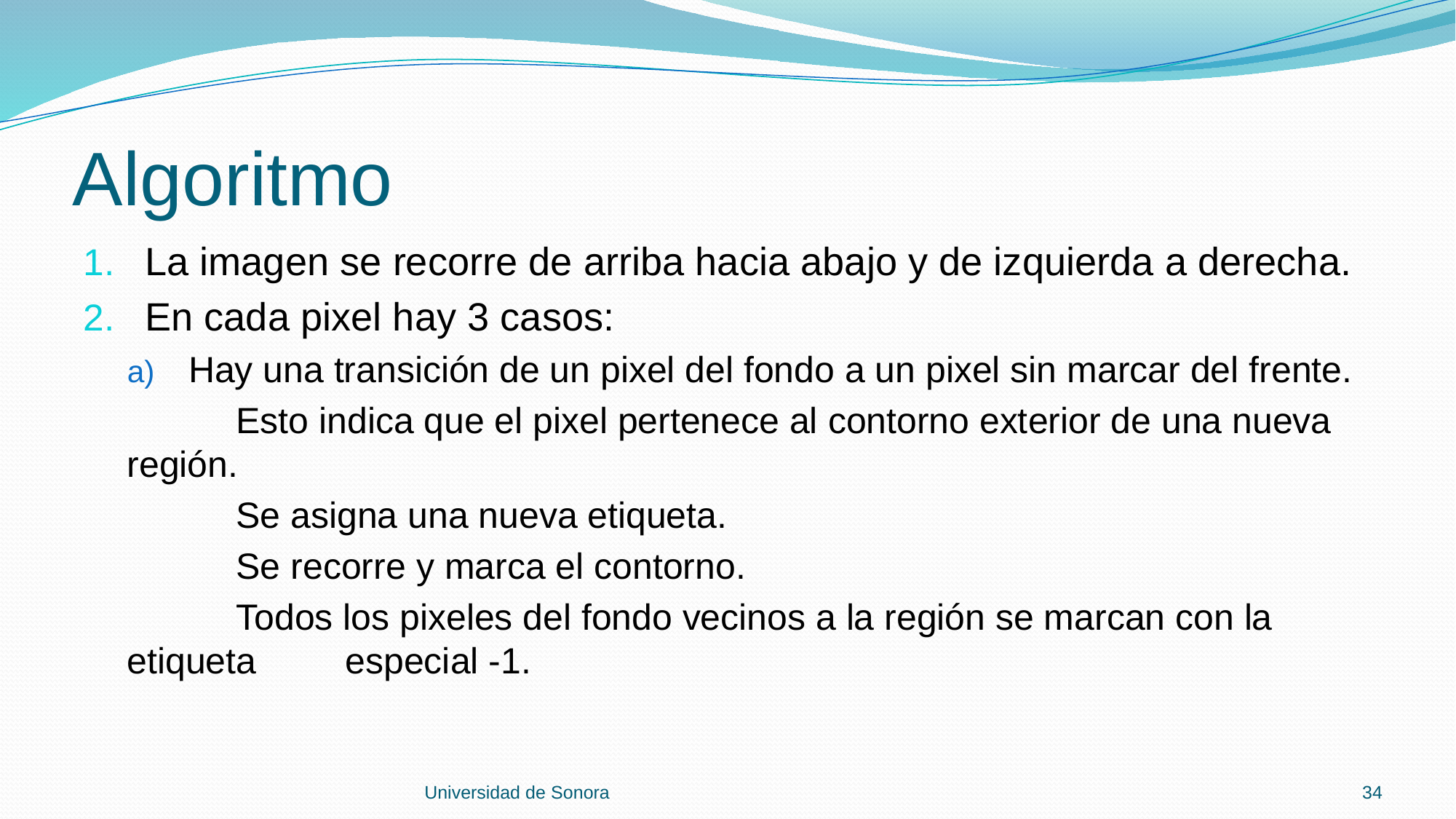

# Algoritmo
La imagen se recorre de arriba hacia abajo y de izquierda a derecha.
En cada pixel hay 3 casos:
Hay una transición de un pixel del fondo a un pixel sin marcar del frente.
	Esto indica que el pixel pertenece al contorno exterior de una nueva región.
	Se asigna una nueva etiqueta.
	Se recorre y marca el contorno.
	Todos los pixeles del fondo vecinos a la región se marcan con la etiqueta 	especial -1.
Universidad de Sonora
34